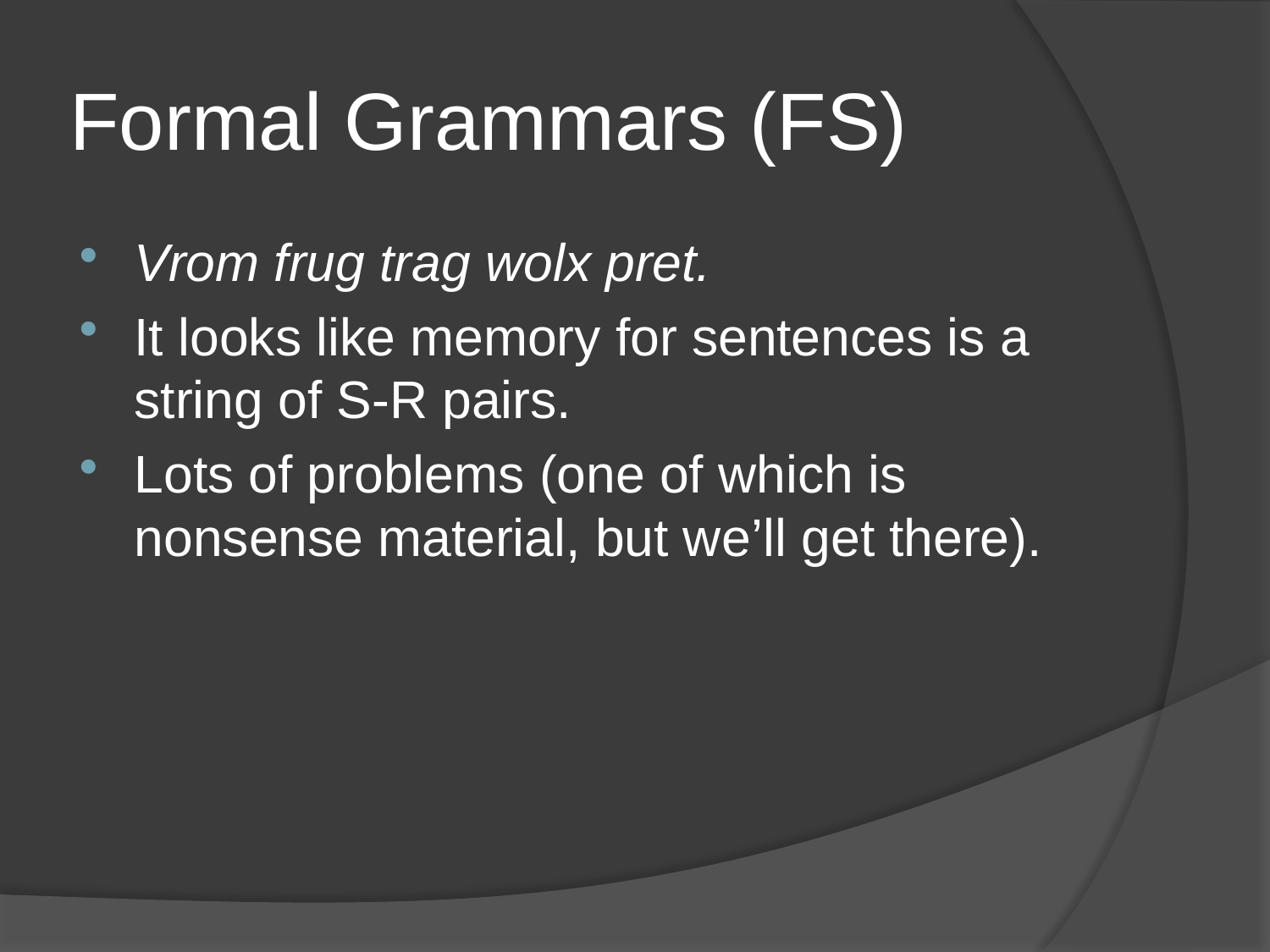

# Formal Grammars (FS)
Vrom frug trag wolx pret.
It looks like memory for sentences is a string of S-R pairs.
Lots of problems (one of which is nonsense material, but we’ll get there).